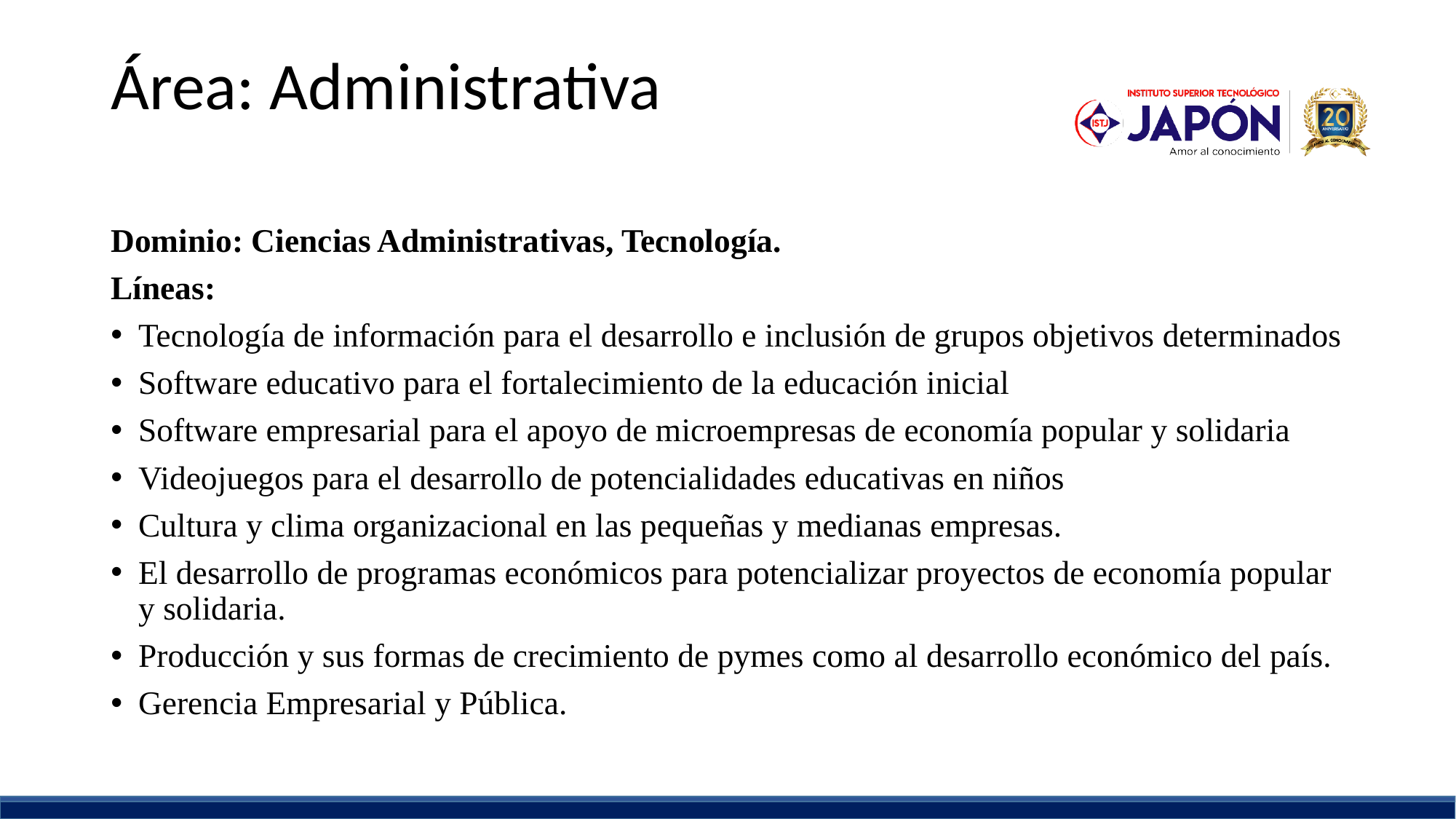

# Área: Administrativa
Dominio: Ciencias Administrativas, Tecnología.
Líneas:
Tecnología de información para el desarrollo e inclusión de grupos objetivos determinados
Software educativo para el fortalecimiento de la educación inicial
Software empresarial para el apoyo de microempresas de economía popular y solidaria
Videojuegos para el desarrollo de potencialidades educativas en niños
Cultura y clima organizacional en las pequeñas y medianas empresas.
El desarrollo de programas económicos para potencializar proyectos de economía popular y solidaria.
Producción y sus formas de crecimiento de pymes como al desarrollo económico del país.
Gerencia Empresarial y Pública.